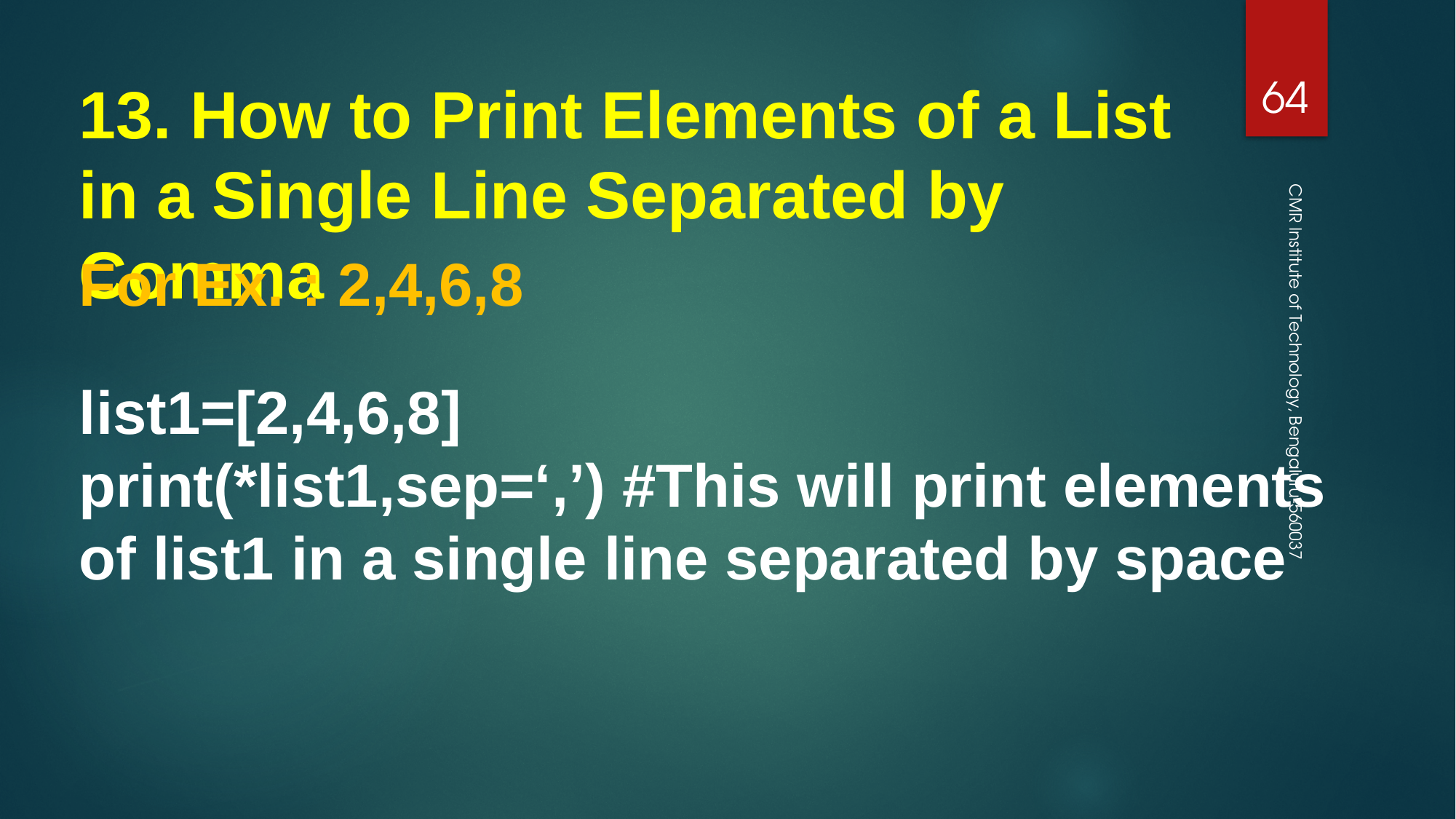

64
13. How to Print Elements of a List in a Single Line Separated by Comma
For Ex. : 2,4,6,8
list1=[2,4,6,8]
print(*list1,sep=‘,’) #This will print elements of list1 in a single line separated by space
CMR Institute of Technology, Bengaluru-560037